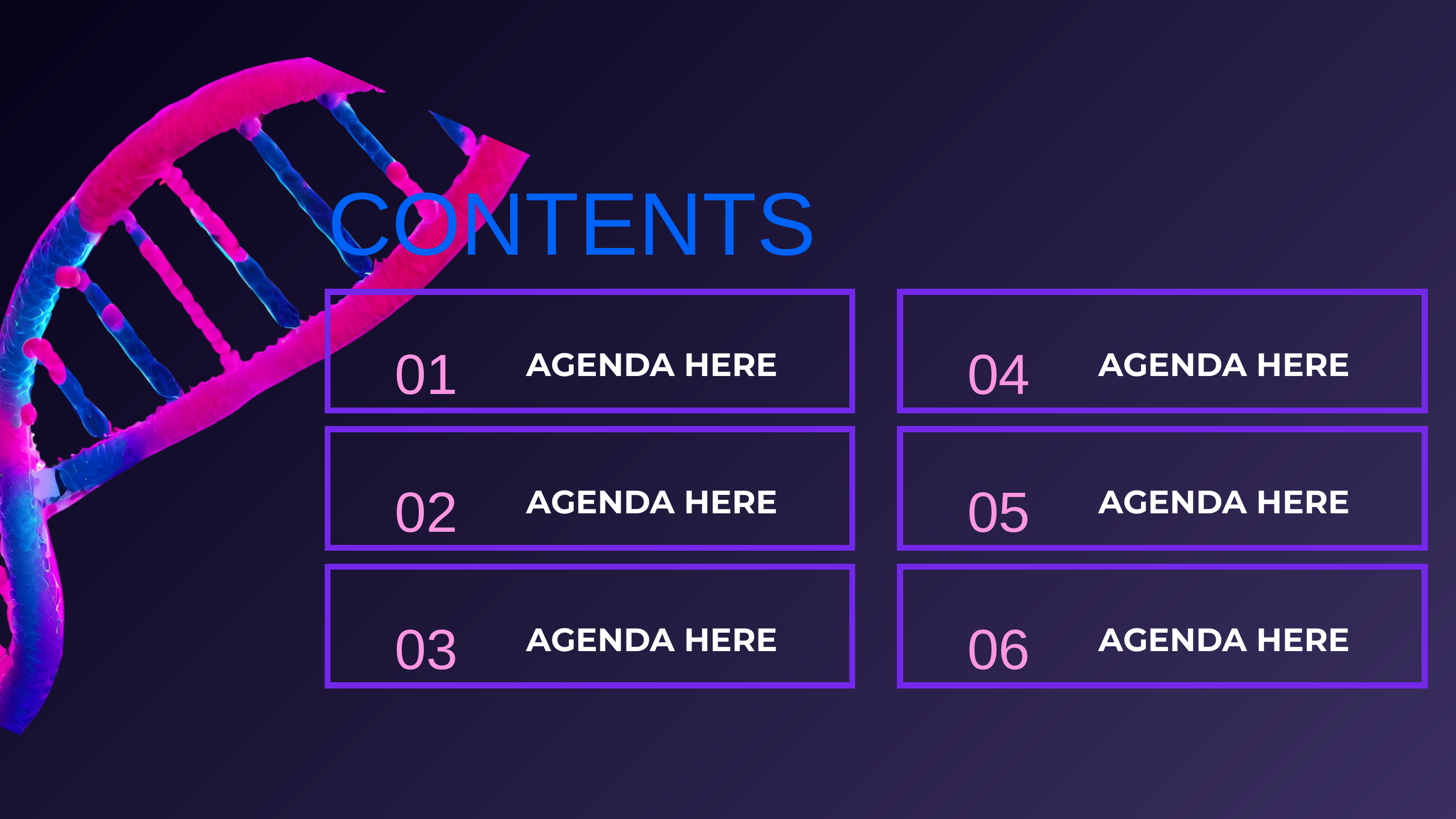

CONTENTS

01
04
AGENDA HERE
AGENDA HERE

02
05
AGENDA HERE
AGENDA HERE

03
06
AGENDA HERE
AGENDA HERE